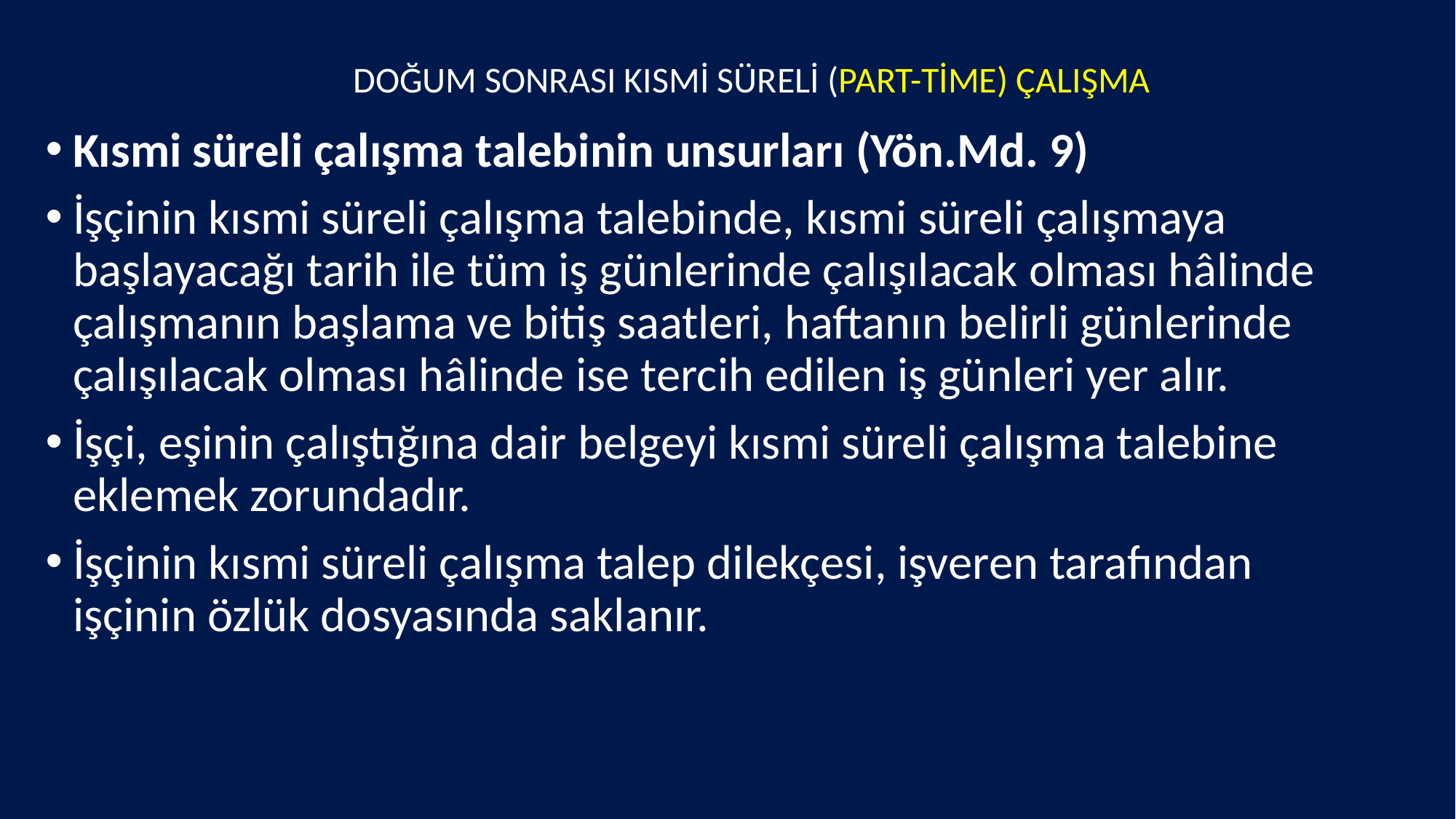

# DOĞUM SONRASI KISMİ SÜRELİ (PART-TİME) ÇALIŞMA
Kısmi süreli çalışma talebinin unsurları (Yön.Md. 9)
İşçinin kısmi süreli çalışma talebinde, kısmi süreli çalışmaya başlayacağı tarih ile tüm iş günlerinde çalışılacak olması hâlinde çalışmanın başlama ve bitiş saatleri, haftanın belirli günlerinde çalışılacak olması hâlinde ise tercih edilen iş günleri yer alır.
İşçi, eşinin çalıştığına dair belgeyi kısmi süreli çalışma talebine eklemek zorundadır.
İşçinin kısmi süreli çalışma talep dilekçesi, işveren tarafından işçinin özlük dosyasında saklanır.